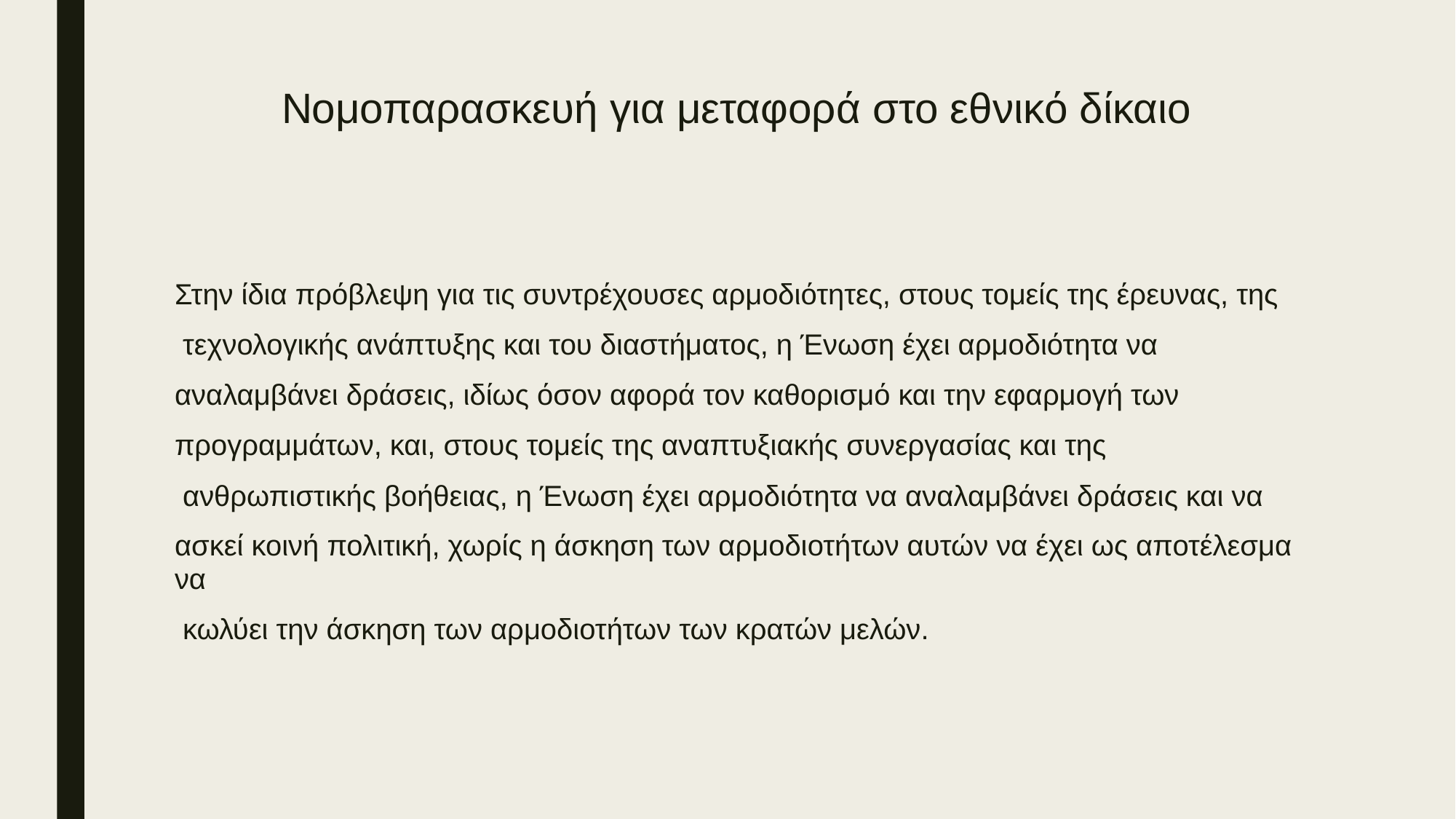

# Νομοπαρασκευή για μεταφορά στο εθνικό δίκαιο
Στην ίδια πρόβλεψη για τις συντρέχουσες αρμοδιότητες, στους τομείς της έρευνας, της
 τεχνολογικής ανάπτυξης και του διαστήματος, η Ένωση έχει αρμοδιότητα να
αναλαμβάνει δράσεις, ιδίως όσον αφορά τον καθορισμό και την εφαρμογή των
προγραμμάτων, και, στους τομείς της αναπτυξιακής συνεργασίας και της
 ανθρωπιστικής βοήθειας, η Ένωση έχει αρμοδιότητα να αναλαμβάνει δράσεις και να
ασκεί κοινή πολιτική, χωρίς η άσκηση των αρμοδιοτήτων αυτών να έχει ως αποτέλεσμα να
 κωλύει την άσκηση των αρμοδιοτήτων των κρατών μελών.